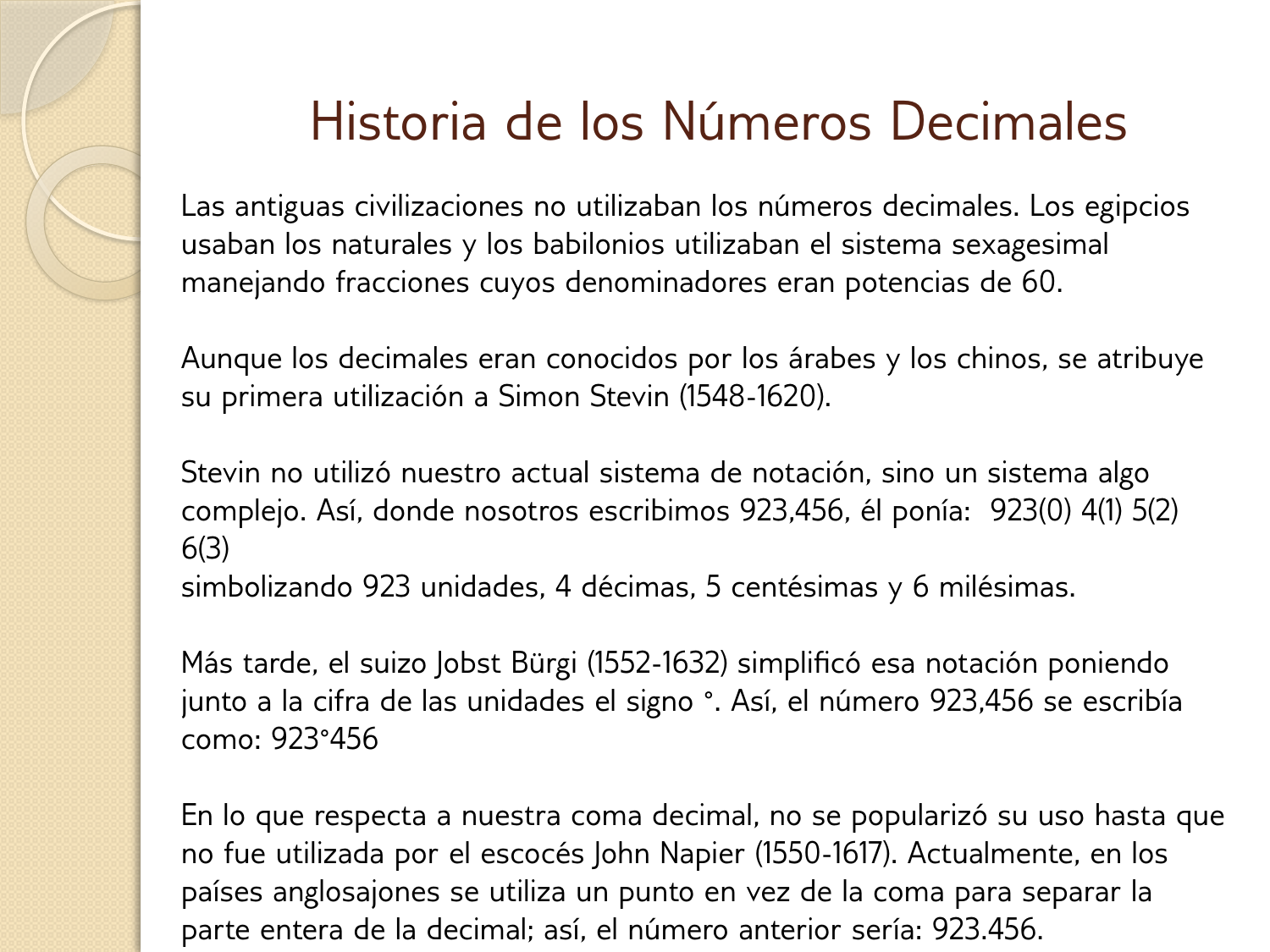

# Historia de los Números Decimales
Las antiguas civilizaciones no utilizaban los números decimales. Los egipcios usaban los naturales y los babilonios utilizaban el sistema sexagesimal manejando fracciones cuyos denominadores eran potencias de 60.

Aunque los decimales eran conocidos por los árabes y los chinos, se atribuye su primera utilización a Simon Stevin (1548-1620).

Stevin no utilizó nuestro actual sistema de notación, sino un sistema algo complejo. Así, donde nosotros escribimos 923,456, él ponía:  923(0) 4(1) 5(2) 6(3)
simbolizando 923 unidades, 4 décimas, 5 centésimas y 6 milésimas.

Más tarde, el suizo Jobst Bürgi (1552-1632) simplificó esa notación poniendo junto a la cifra de las unidades el signo °. Así, el número 923,456 se escribía como: 923°456

En lo que respecta a nuestra coma decimal, no se popularizó su uso hasta que no fue utilizada por el escocés John Napier (1550-1617). Actualmente, en los países anglosajones se utiliza un punto en vez de la coma para separar la parte entera de la decimal; así, el número anterior sería: 923.456.